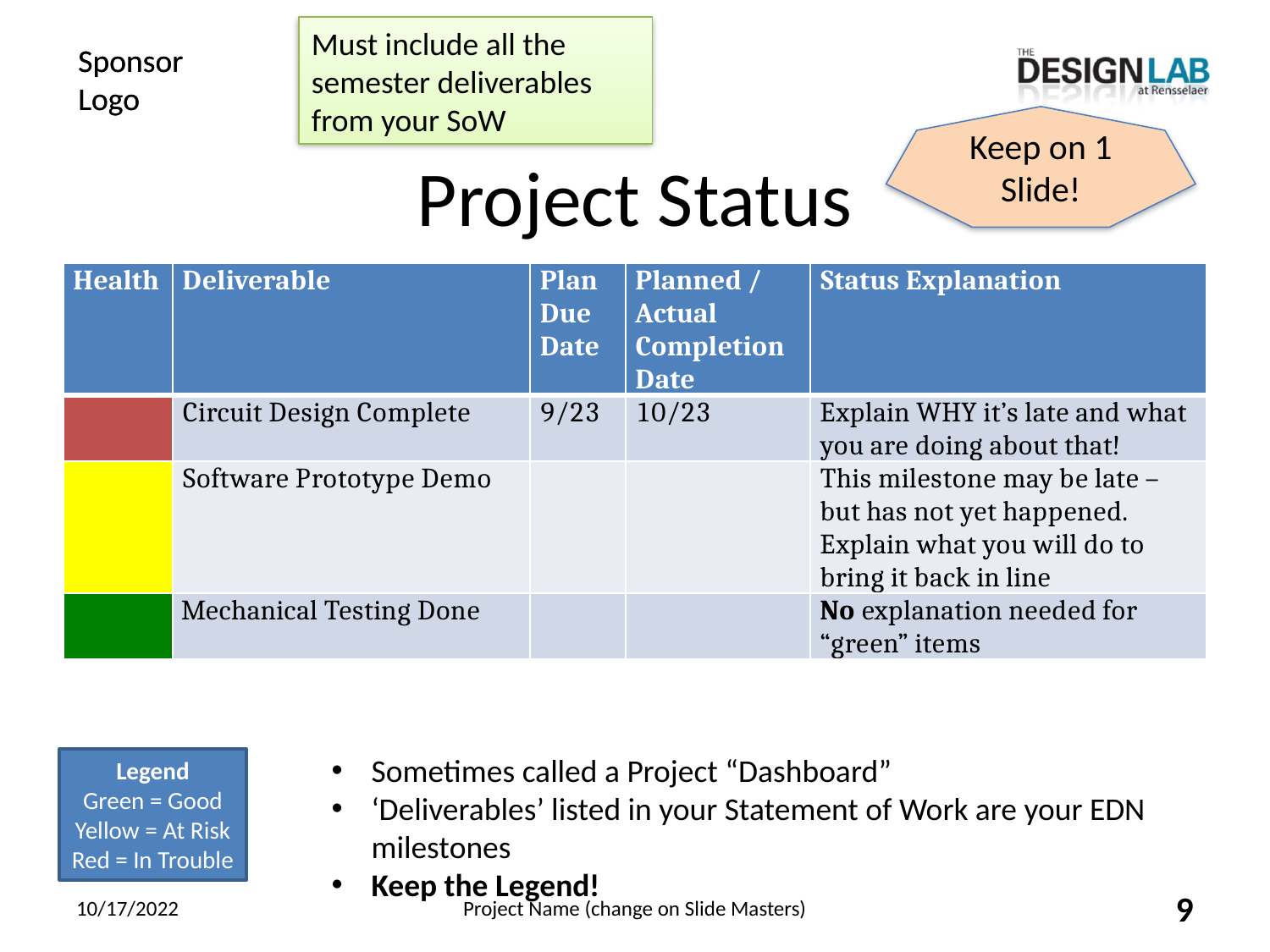

Must include all the semester deliverables from your SoW
Keep on 1 Slide!
# Project Status
| Health | Deliverable | Plan Due Date | Planned / Actual Completion Date | Status Explanation |
| --- | --- | --- | --- | --- |
|  | Circuit Design Complete | 9/23 | 10/23 | Explain WHY it’s late and what you are doing about that! |
|  | Software Prototype Demo |  |  | This milestone may be late – but has not yet happened. Explain what you will do to bring it back in line |
|  | Mechanical Testing Done |  |  | No explanation needed for “green” items |
Sometimes called a Project “Dashboard”
‘Deliverables’ listed in your Statement of Work are your EDN milestones
Keep the Legend!
Legend
Green = Good
Yellow = At Risk
Red = In Trouble
10/17/2022
Project Name (change on Slide Masters)
9